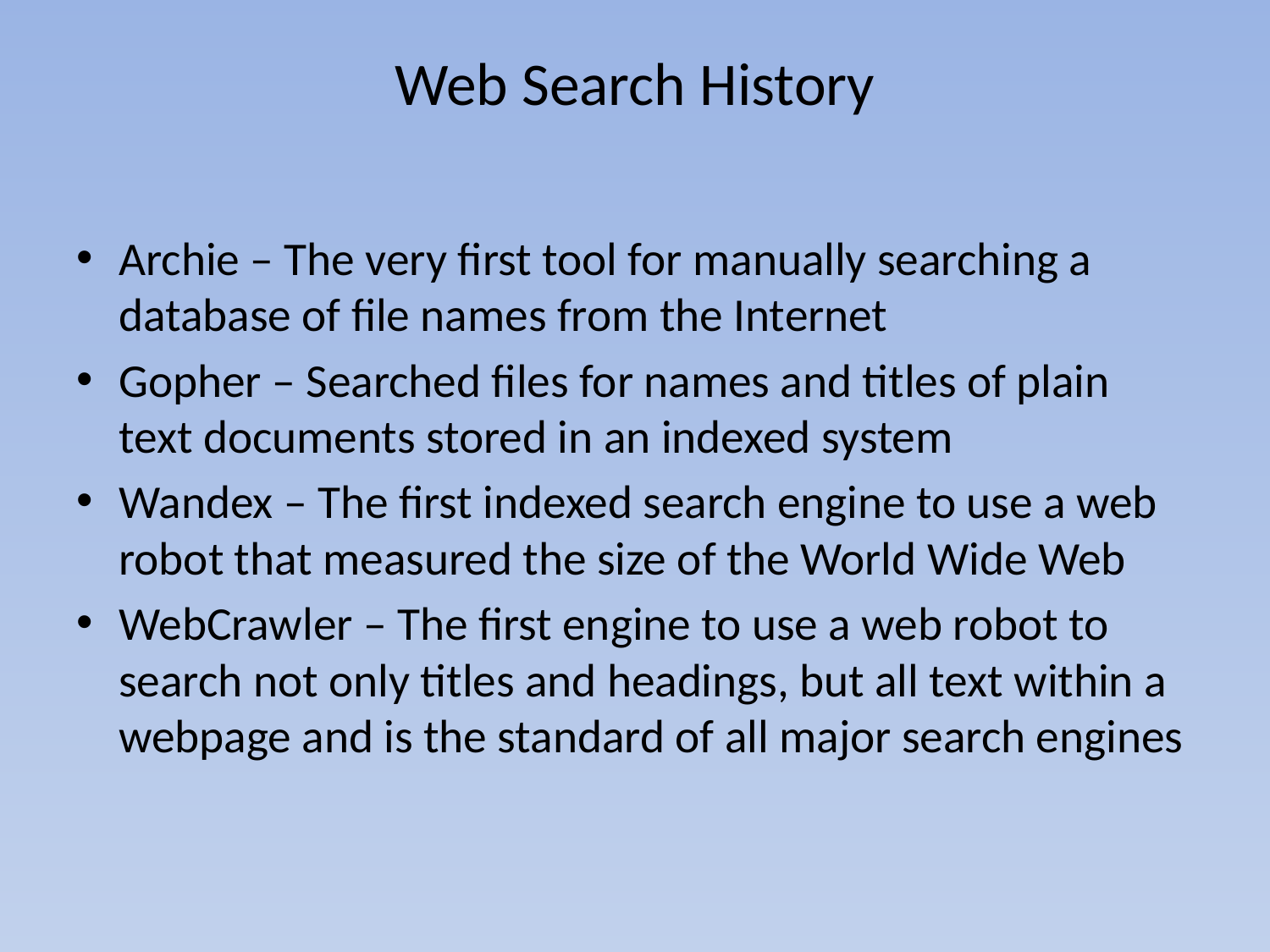

# Web Search History
Archie – The very first tool for manually searching a database of file names from the Internet
Gopher – Searched files for names and titles of plain text documents stored in an indexed system
Wandex – The first indexed search engine to use a web robot that measured the size of the World Wide Web
WebCrawler – The first engine to use a web robot to search not only titles and headings, but all text within a webpage and is the standard of all major search engines